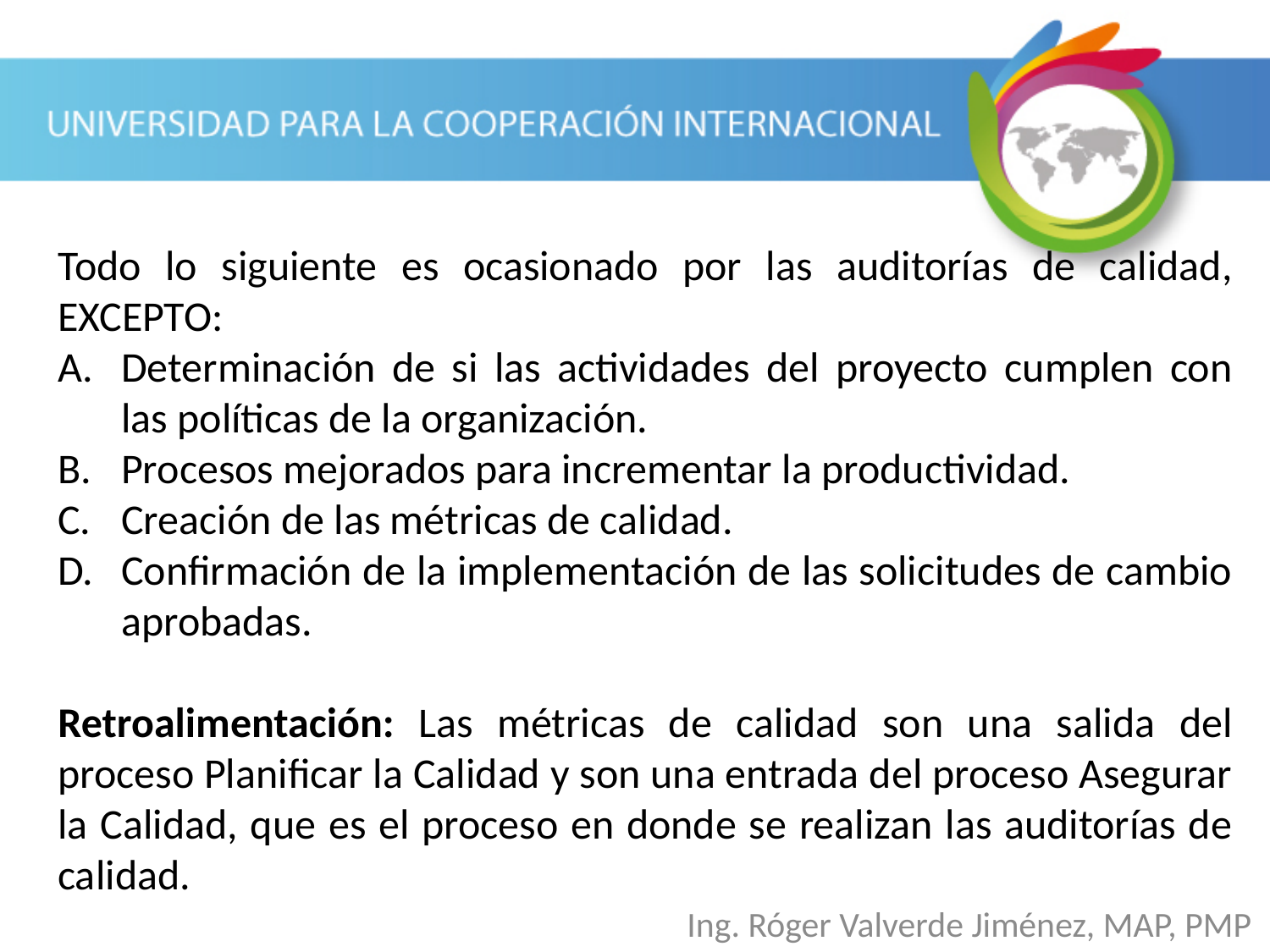

Todo lo siguiente es ocasionado por las auditorías de calidad, EXCEPTO:
Determinación de si las actividades del proyecto cumplen con las políticas de la organización.
Procesos mejorados para incrementar la productividad.
Creación de las métricas de calidad.
Confirmación de la implementación de las solicitudes de cambio aprobadas.

Retroalimentación: Las métricas de calidad son una salida del proceso Planificar la Calidad y son una entrada del proceso Asegurar la Calidad, que es el proceso en donde se realizan las auditorías de calidad.

Ing. Róger Valverde Jiménez, MAP, PMP